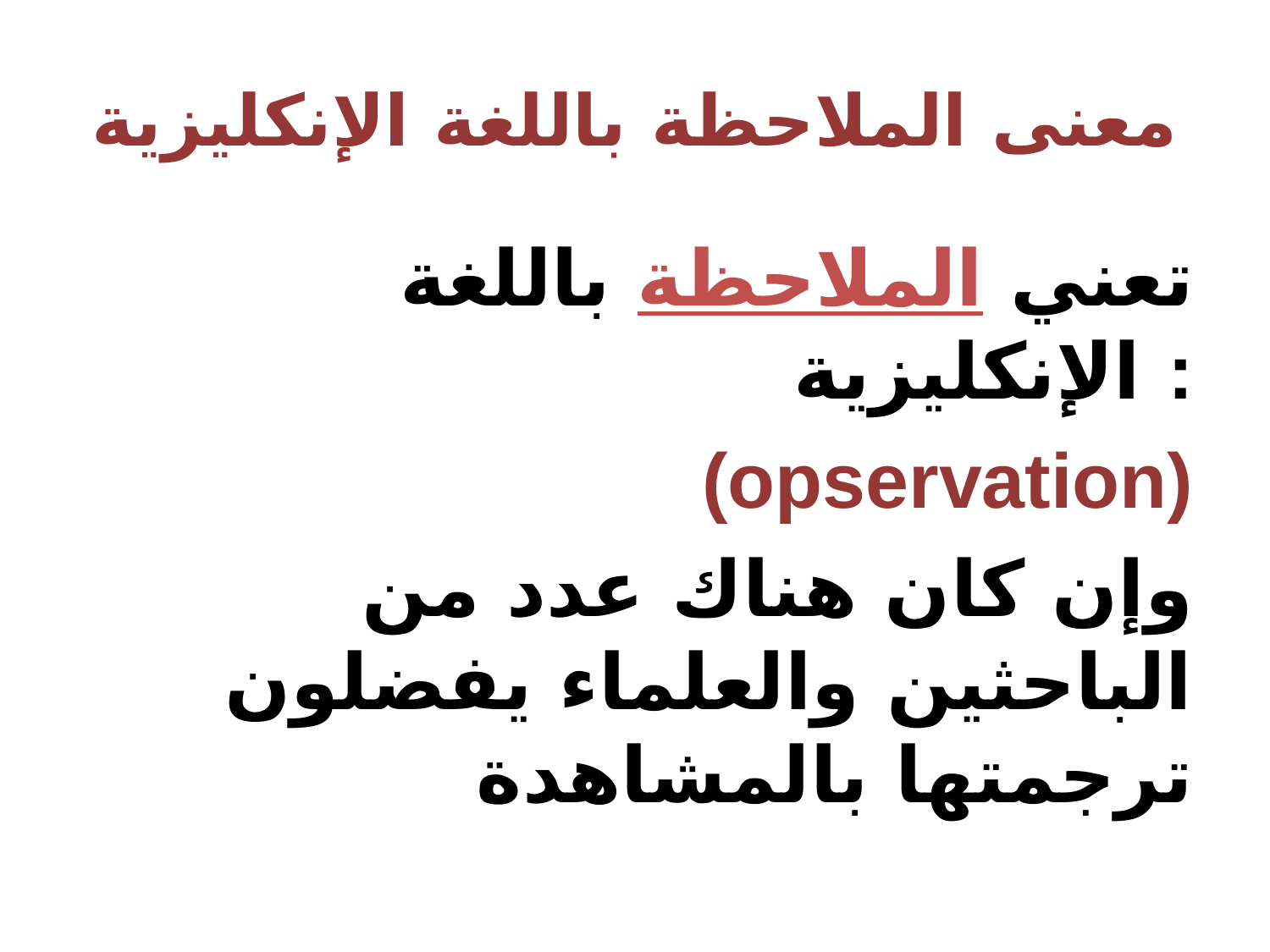

# معنى الملاحظة باللغة الإنكليزية
تعني الملاحظة باللغة الإنكليزية :
(opservation)
وإن كان هناك عدد من الباحثين والعلماء يفضلون ترجمتها بالمشاهدة